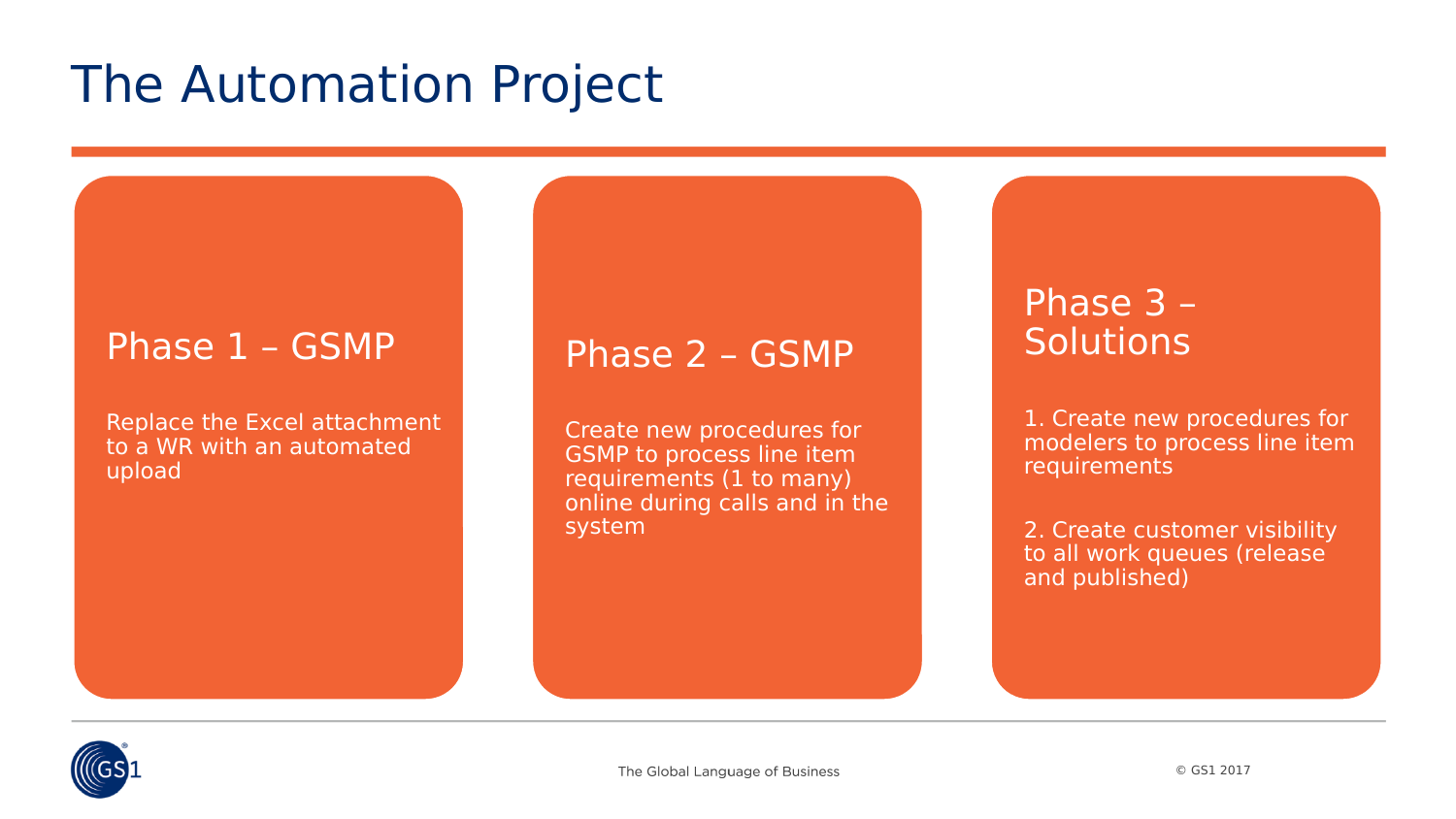

# The Automation Project
Phase 1 – GSMP

Replace the Excel attachment to a WR with an automated upload

Phase 2 – GSMP

Create new procedures for GSMP to process line item requirements (1 to many) online during calls and in the system
Phase 3 – Solutions

1. Create new procedures for modelers to process line item requirements

2. Create customer visibility to all work queues (release and published)